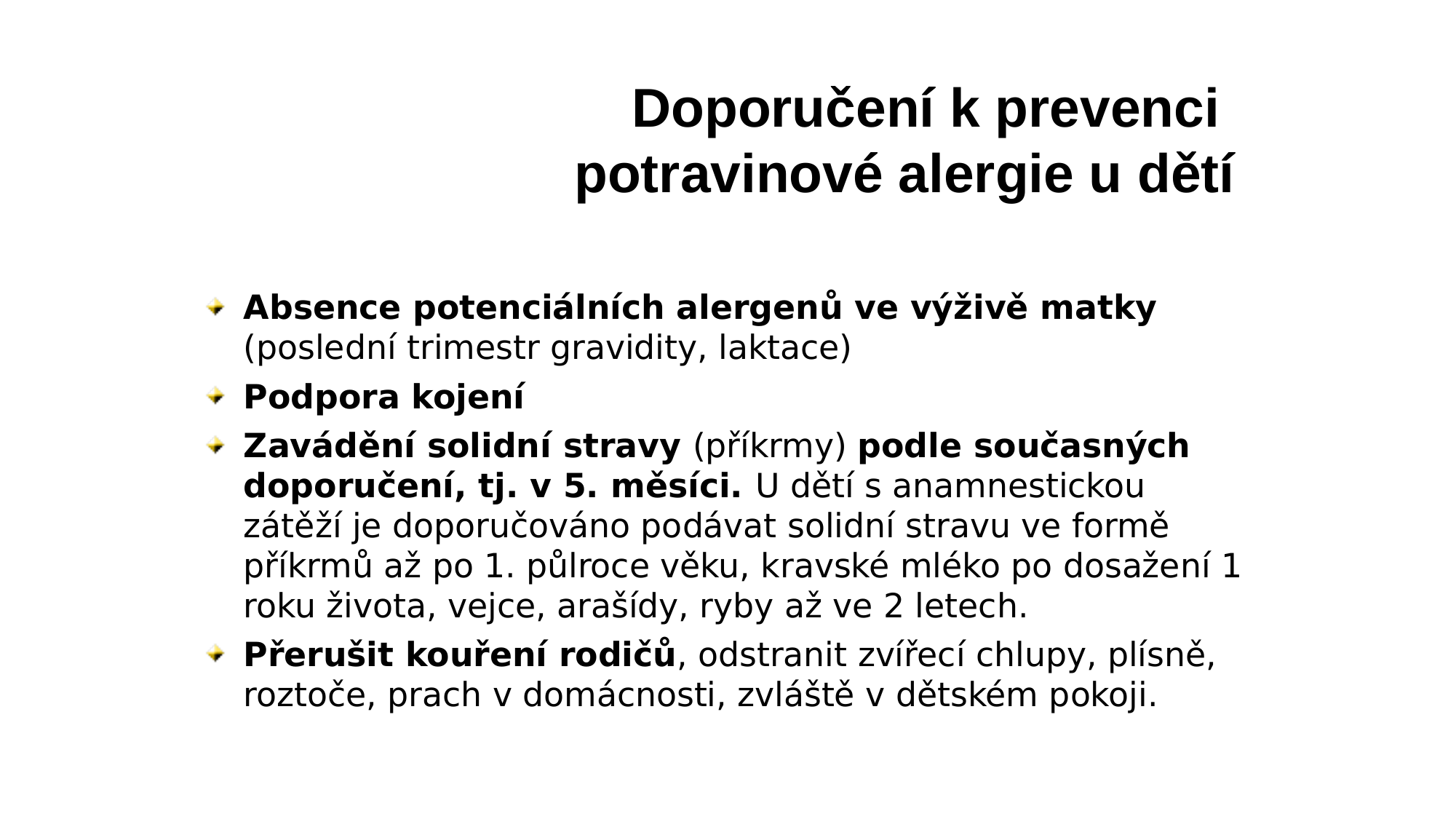

Doporučení k prevenci
potravinové alergie u dětí
Absence potenciálních alergenů ve výživě matky (poslední trimestr gravidity, laktace)
Podpora kojení
Zavádění solidní stravy (příkrmy) podle současných doporučení, tj. v 5. měsíci. U dětí s anamnestickou zátěží je doporučováno podávat solidní stravu ve formě příkrmů až po 1. půlroce věku, kravské mléko po dosažení 1 roku života, vejce, arašídy, ryby až ve 2 letech.
Přerušit kouření rodičů, odstranit zvířecí chlupy, plísně, roztoče, prach v domácnosti, zvláště v dětském pokoji.